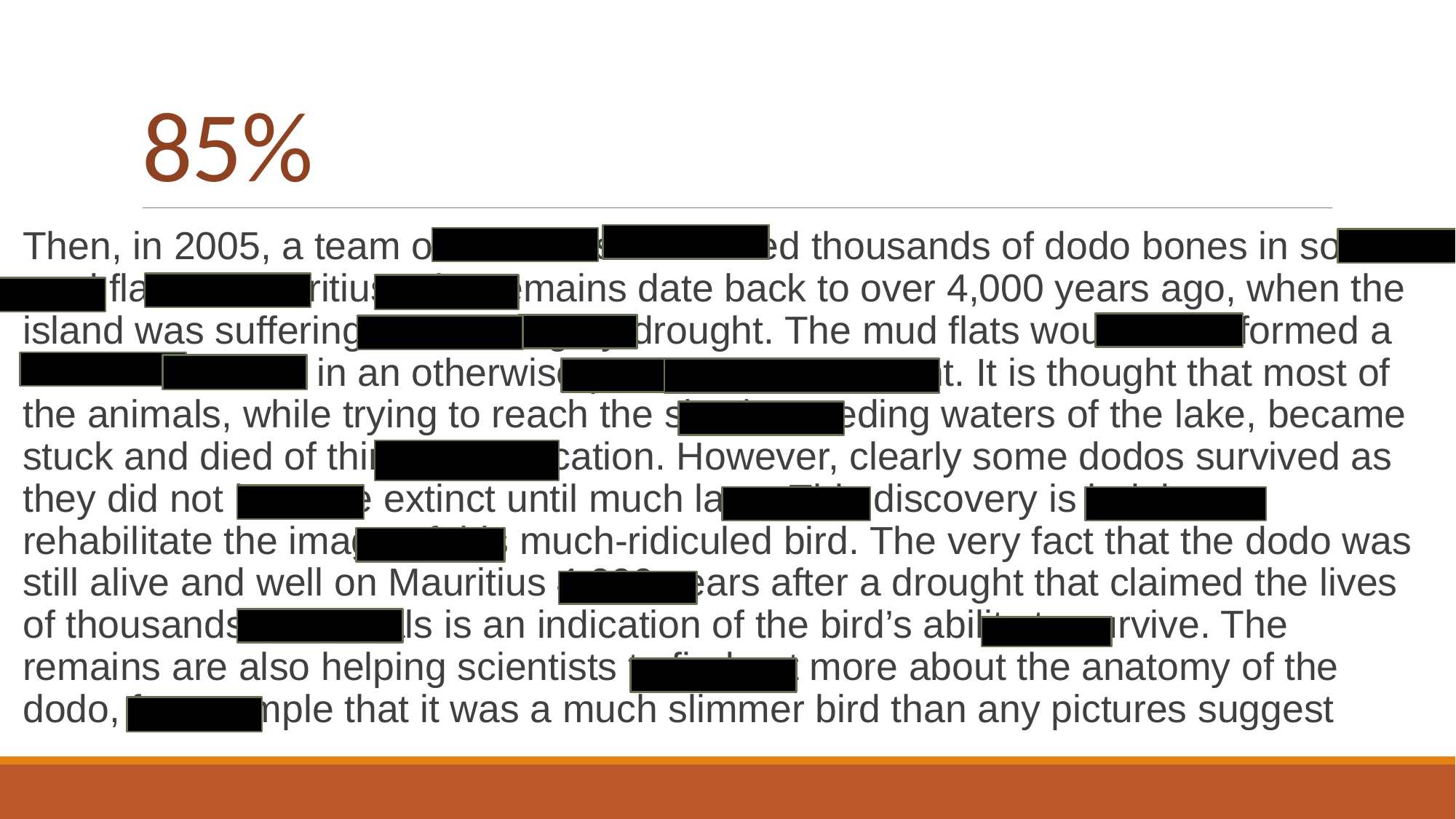

# 85%
Then, in 2005, a team of scientists unearthed thousands of dodo bones in some mud flats in Mauritius. The remains date back to over 4,000 years ago, when the island was suffering from a lengthy drought. The mud flats would have formed a freshwater oasis in an otherwise parched environment. It is thought that most of the animals, while trying to reach the slowly receding waters of the lake, became stuck and died of thirst or suffocation. However, clearly some dodos survived as they did not become extinct until much later. This discovery is helping to rehabilitate the image of this much-ridiculed bird. The very fact that the dodo was still alive and well on Mauritius 4,000 years after a drought that claimed the lives of thousands of animals is an indication of the bird’s ability to survive. The remains are also helping scientists to find out more about the anatomy of the dodo, for example that it was a much slimmer bird than any pictures suggest